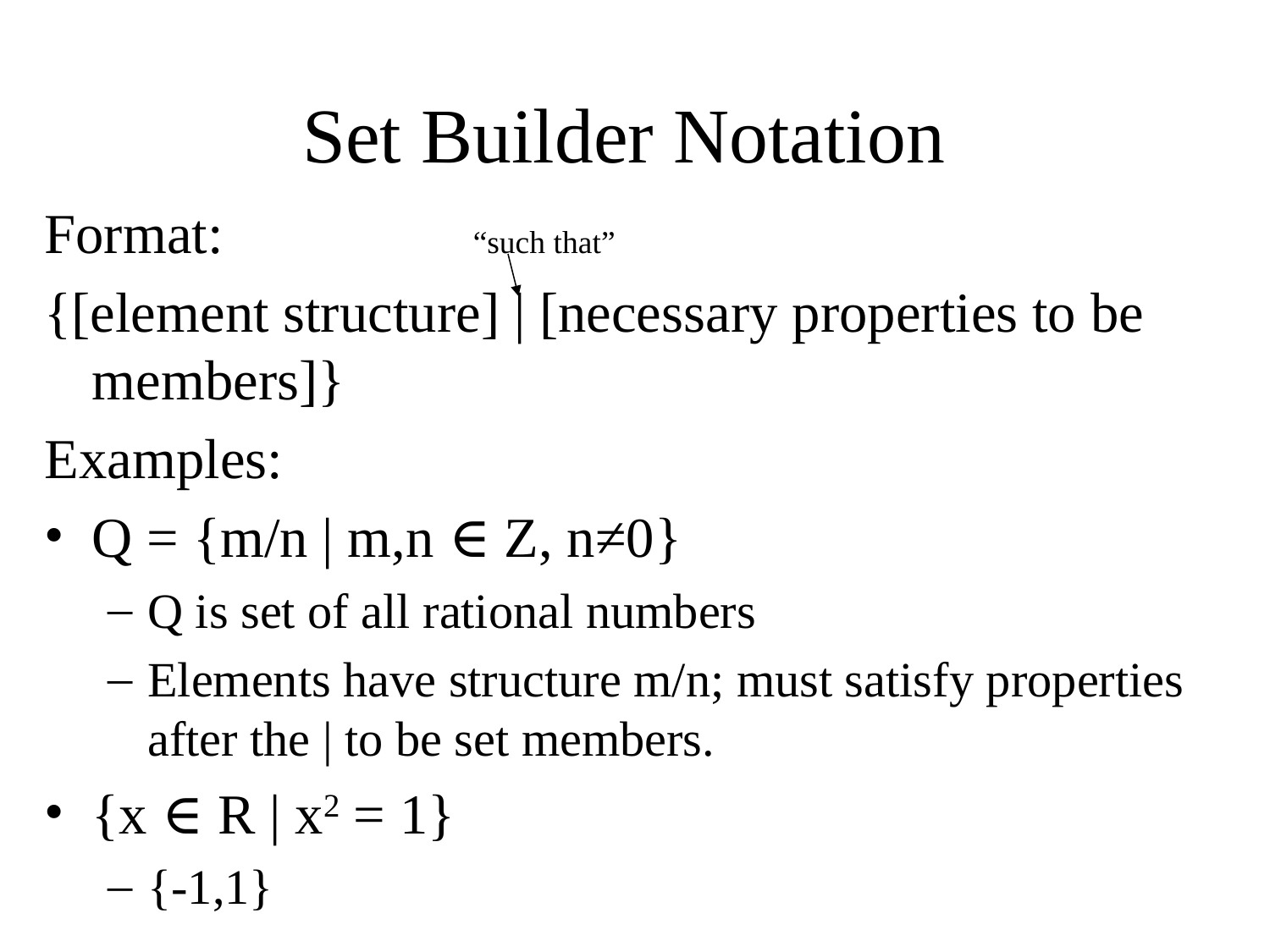

# Set Builder Notation
Format: 		“such that”
{[element structure] | [necessary properties to be members]}
Examples:
Q = {m/n | m,n ∈ Z, n≠0}
Q is set of all rational numbers
Elements have structure m/n; must satisfy properties after the | to be set members.
{x ∈ R | x2 = 1}
{-1,1}